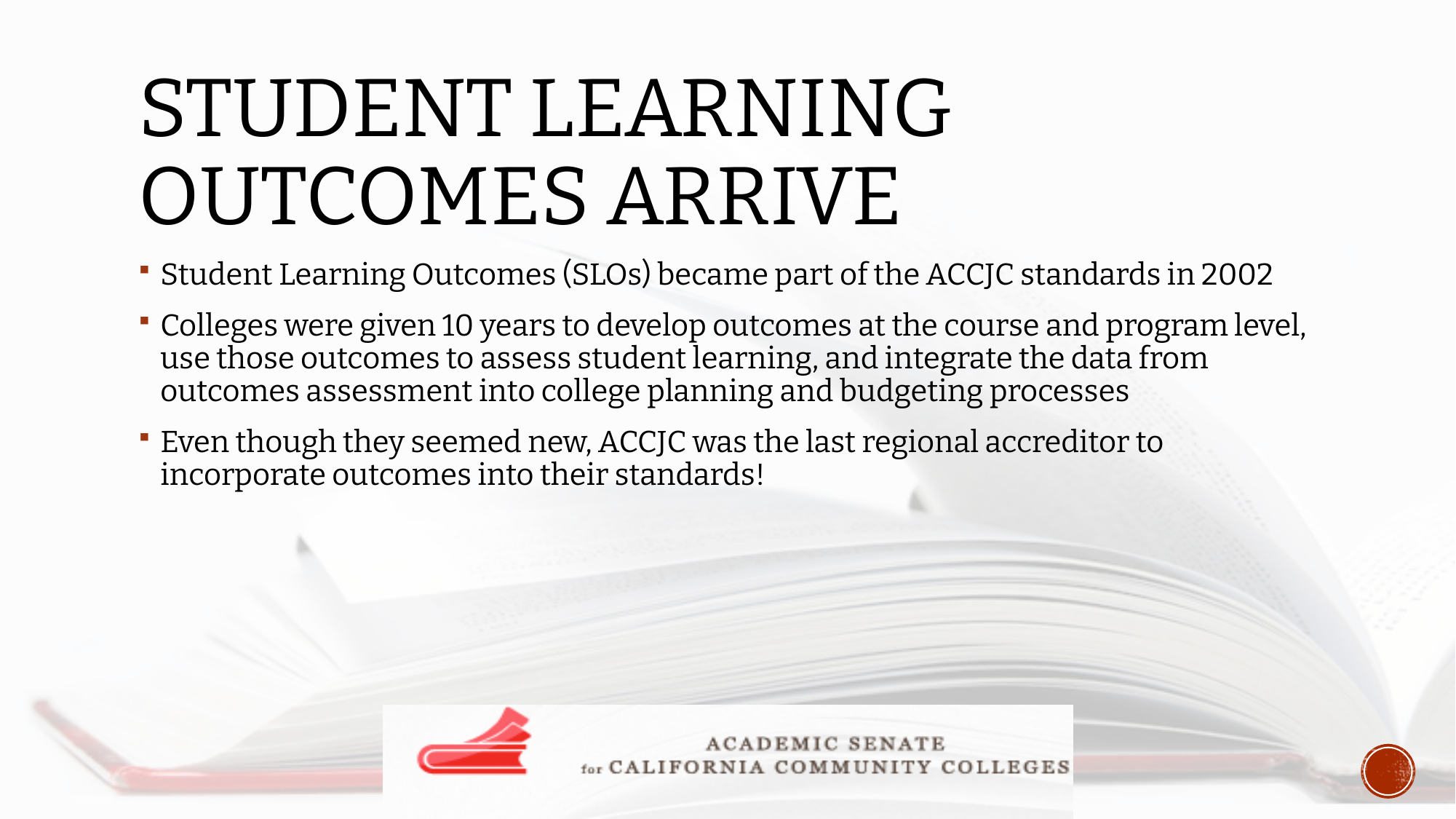

# Student Learning Outcomes Arrive
Student Learning Outcomes (SLOs) became part of the ACCJC standards in 2002
Colleges were given 10 years to develop outcomes at the course and program level, use those outcomes to assess student learning, and integrate the data from outcomes assessment into college planning and budgeting processes
Even though they seemed new, ACCJC was the last regional accreditor to incorporate outcomes into their standards!